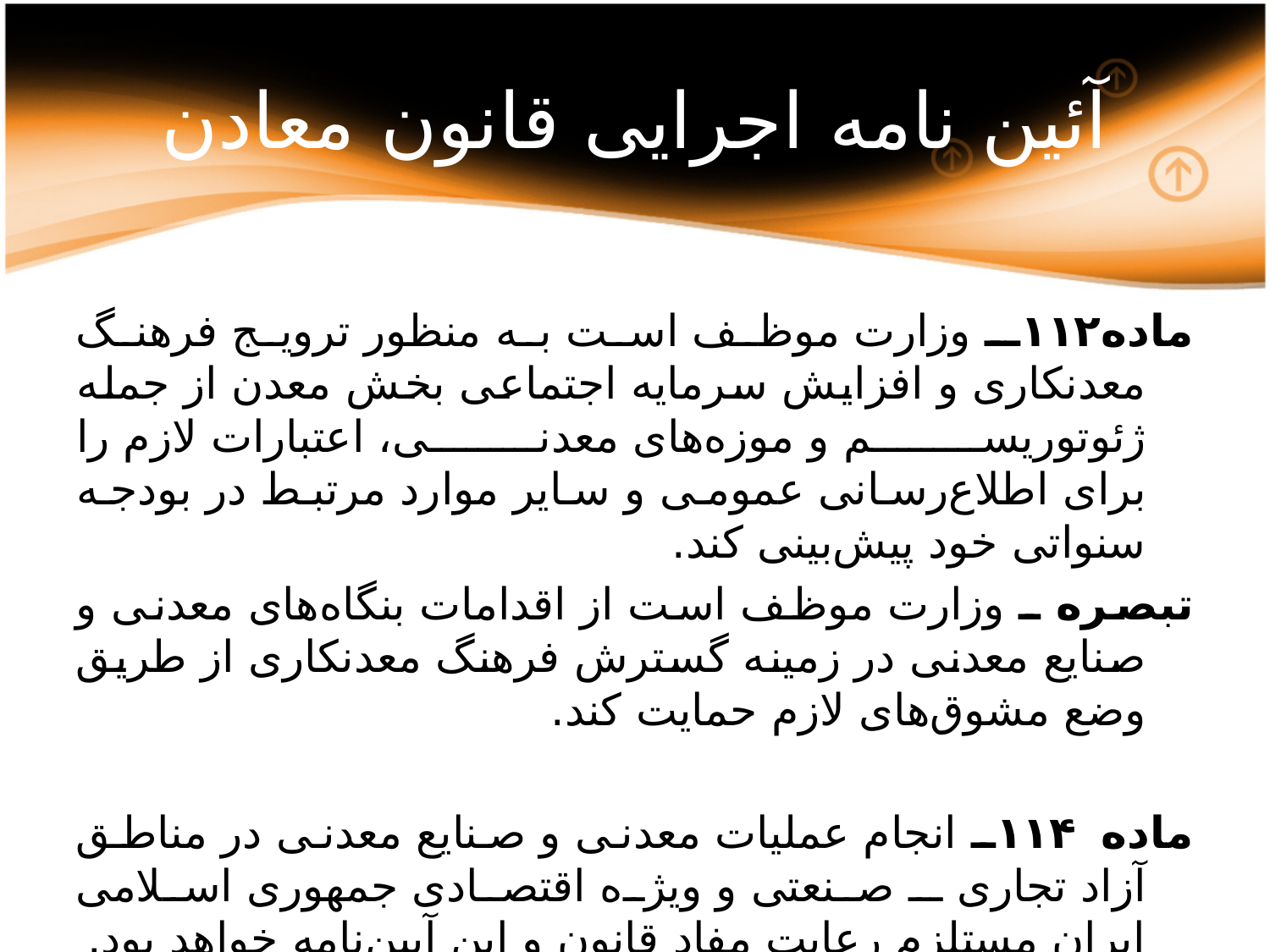

# آئین نامه اجرایی قانون معادن
ماده۱۱۲ـ وزارت موظف است به منظور ترویج فرهنگ معدنکاری و افزایش سرمایه اجتماعی بخش معدن از جمله ژئوتوریسم و موزه‌های معدنی، اعتبارات لازم را برای اطلاع‌رسانی عمومی و سایر موارد مرتبط در بودجه سنواتی خود پیش‌بینی کند.
تبصره ـ وزارت موظف است از اقدامات بنگاه‌های معدنی و صنایع معدنی در زمینه گسترش فرهنگ معدنکاری از طریق وضع مشوق‌های لازم حمایت کند.

ماده ۱۱۴ـ انجام عملیات معدنی و صنایع معدنی در مناطق آزاد تجاری ـ صنعتی و ویژه اقتصادی جمهوری اسلامی ایران مستلزم رعایت مفاد قانون و این آیین‌نامه خواهد بود.